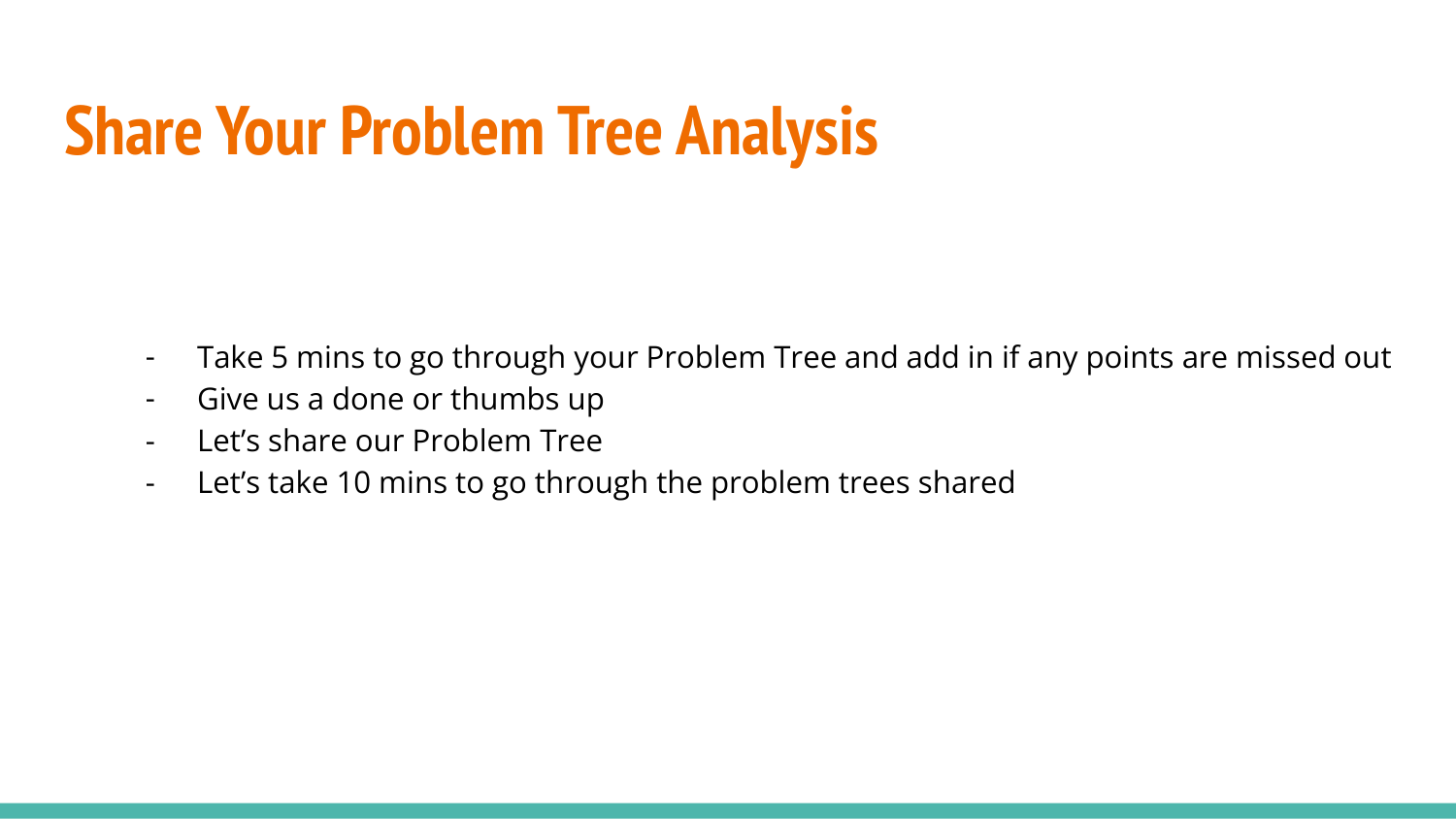

# Share Your Problem Tree Analysis
Take 5 mins to go through your Problem Tree and add in if any points are missed out
Give us a done or thumbs up
Let’s share our Problem Tree
Let’s take 10 mins to go through the problem trees shared